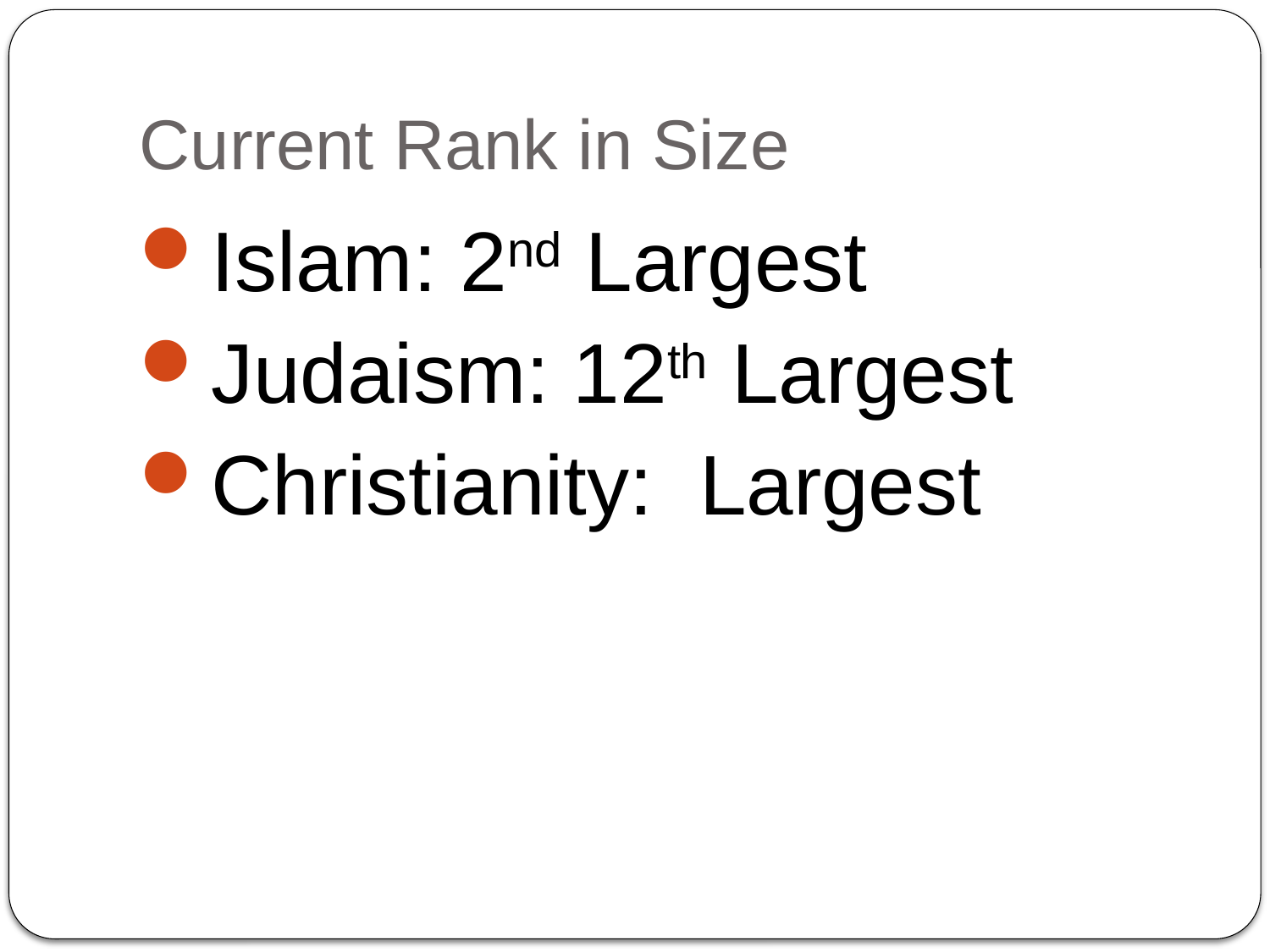

# Current Rank in Size
Islam: 2nd Largest
Judaism: 12th Largest
Christianity:  Largest